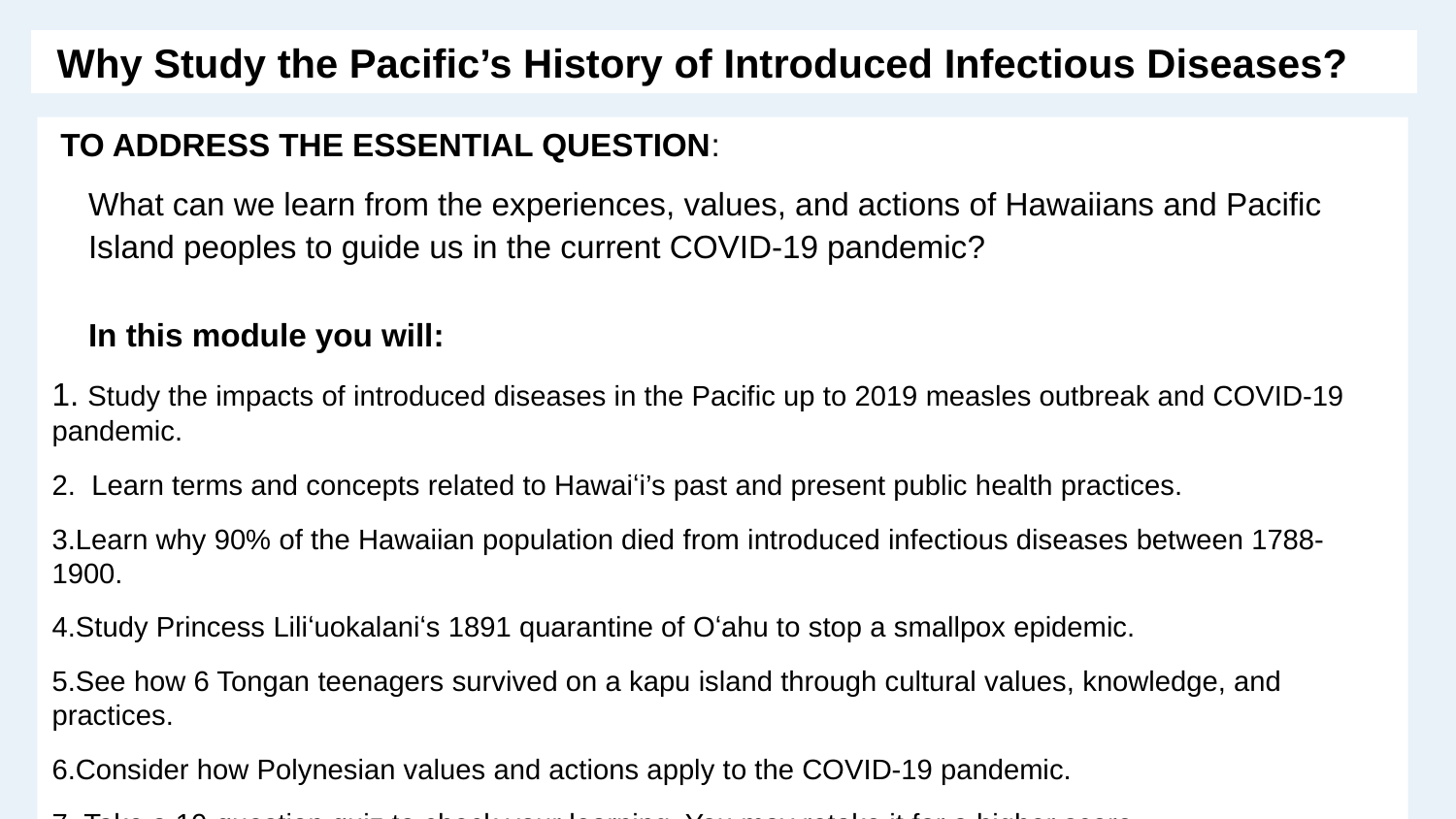

Why Study the Pacific’s History of Introduced Infectious Diseases?
TO ADDRESS THE ESSENTIAL QUESTION:
What can we learn from the experiences, values, and actions of Hawaiians and Pacific Island peoples to guide us in the current COVID-19 pandemic?
In this module you will:
 Study the impacts of introduced diseases in the Pacific up to 2019 measles outbreak and COVID-19 pandemic.
  Learn terms and concepts related to Hawaiʻi’s past and present public health practices.
Learn why 90% of the Hawaiian population died from introduced infectious diseases between 1788-1900.
Study Princess Liliʻuokalaniʻs 1891 quarantine of Oʻahu to stop a smallpox epidemic.
See how 6 Tongan teenagers survived on a kapu island through cultural values, knowledge, and practices.
Consider how Polynesian values and actions apply to the COVID-19 pandemic.
 Take a 10-question quiz to check your learning. You may retake it for a higher score.